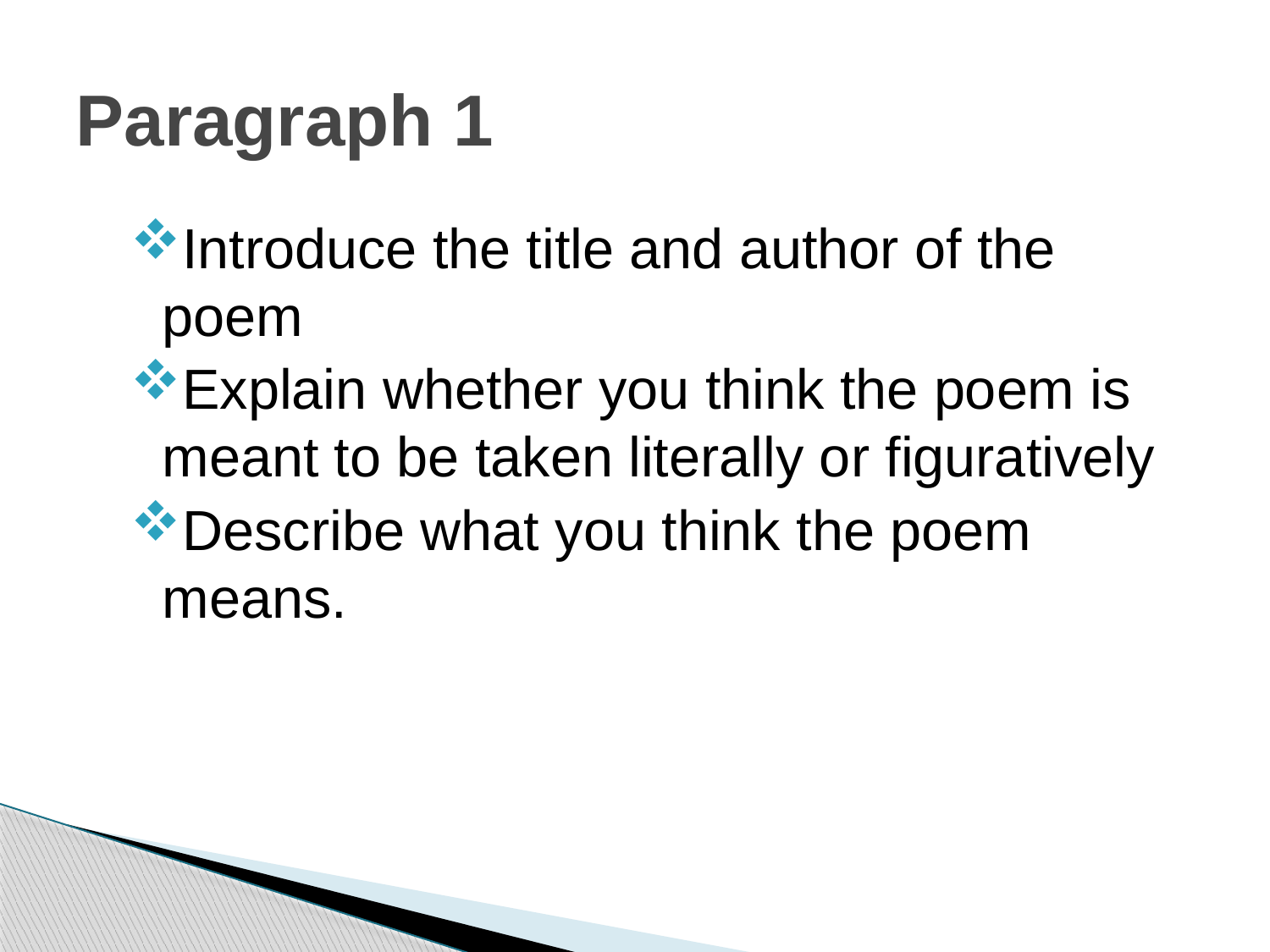

# Paragraph 1
Introduce the title and author of the poem
Explain whether you think the poem is meant to be taken literally or figuratively
Describe what you think the poem means.